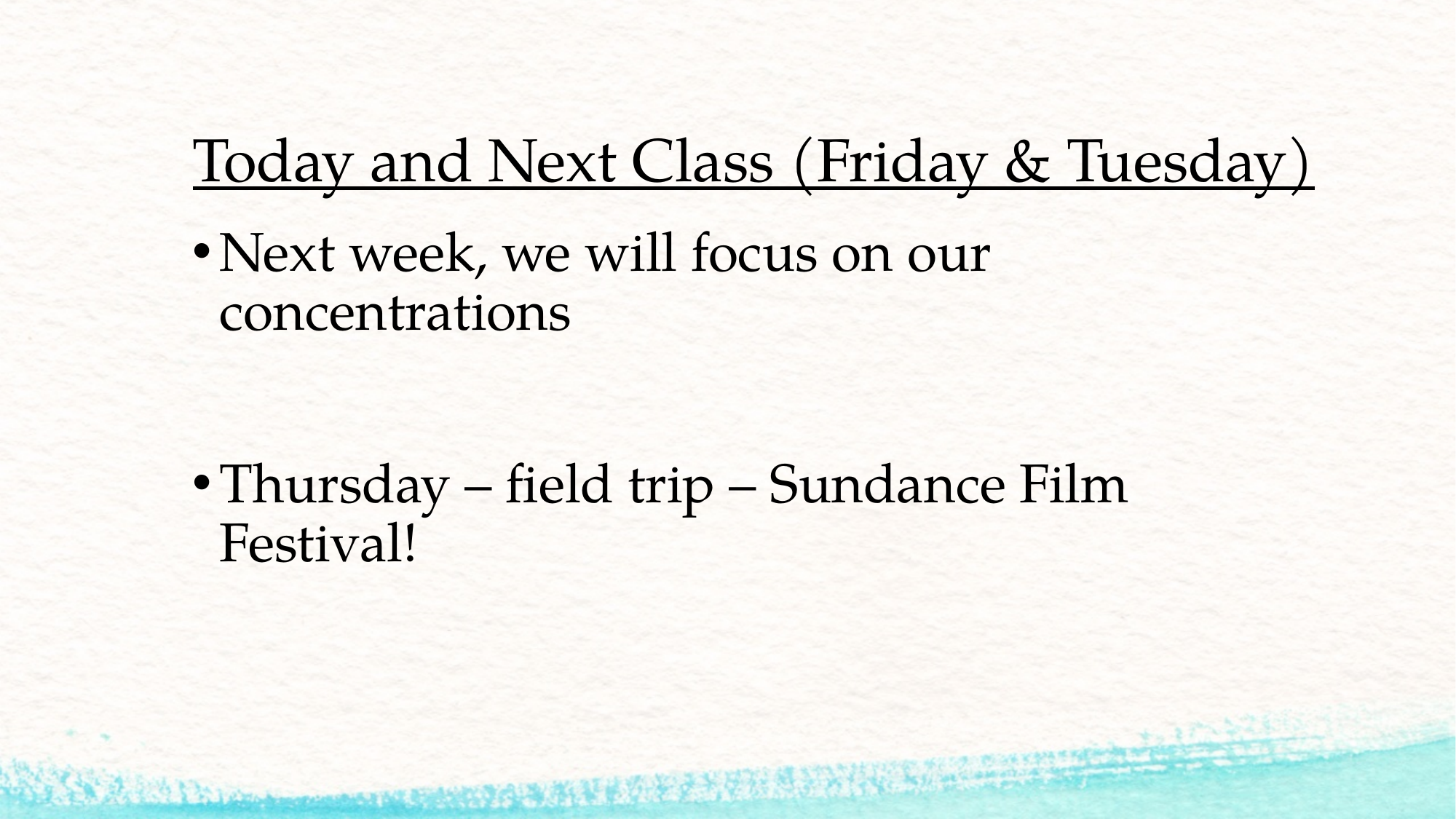

# Today and Next Class (Friday & Tuesday)
Next week, we will focus on our concentrations

Thursday – field trip – Sundance Film Festival!